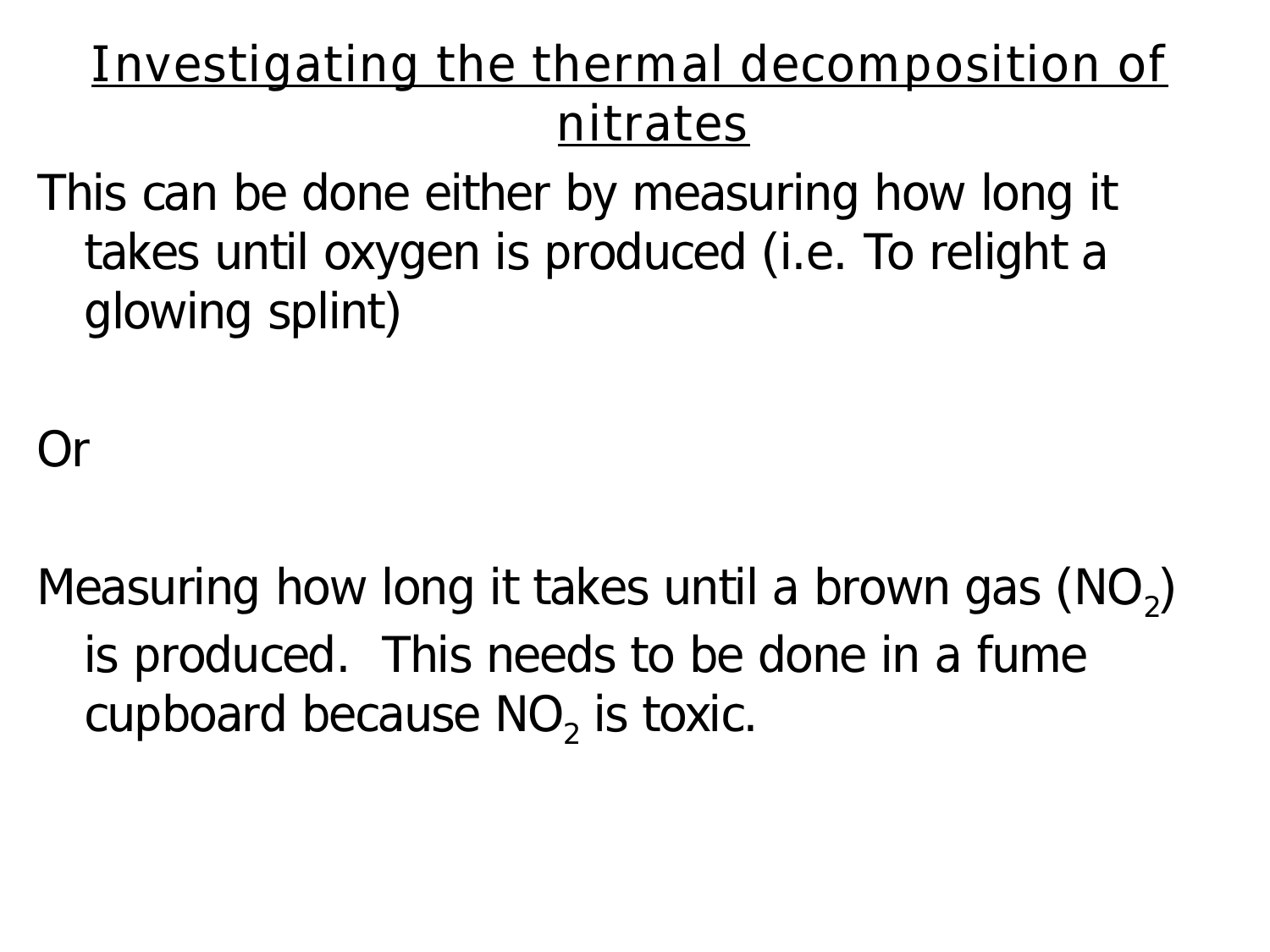

Investigating the thermal decomposition of nitrates
This can be done either by measuring how long it takes until oxygen is produced (i.e. To relight a glowing splint)

Or

Measuring how long it takes until a brown gas (NO2) is produced.  This needs to be done in a fume cupboard because NO2 is toxic.